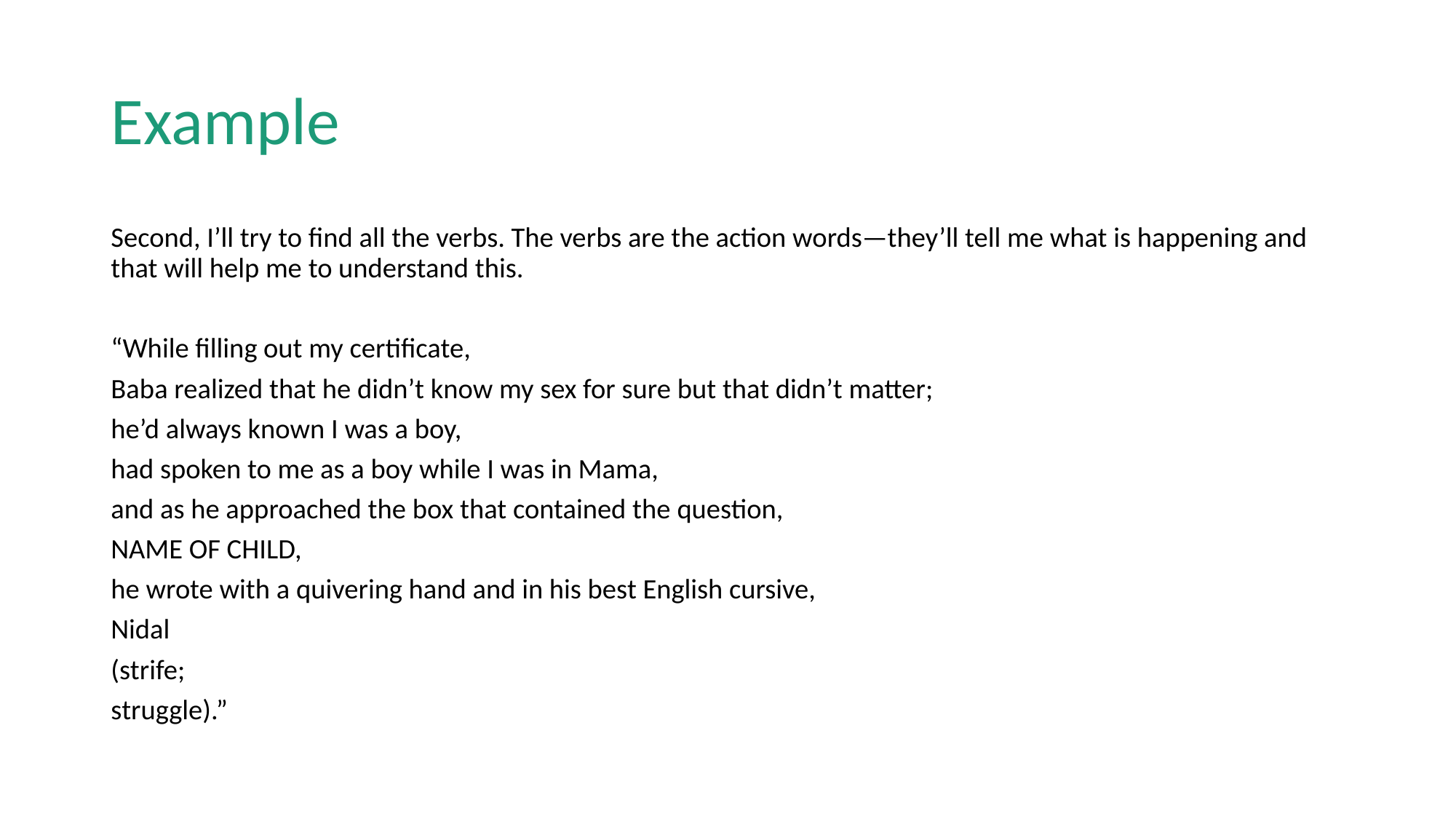

# Example
Second, I’ll try to find all the verbs. The verbs are the action words—they’ll tell me what is happening and that will help me to understand this.

“While filling out my certificate,
Baba realized that he didn’t know my sex for sure but that didn’t matter;
he’d always known I was a boy,
had spoken to me as a boy while I was in Mama,
and as he approached the box that contained the question,
NAME OF CHILD,
he wrote with a quivering hand and in his best English cursive,
Nidal
(strife;
struggle).”